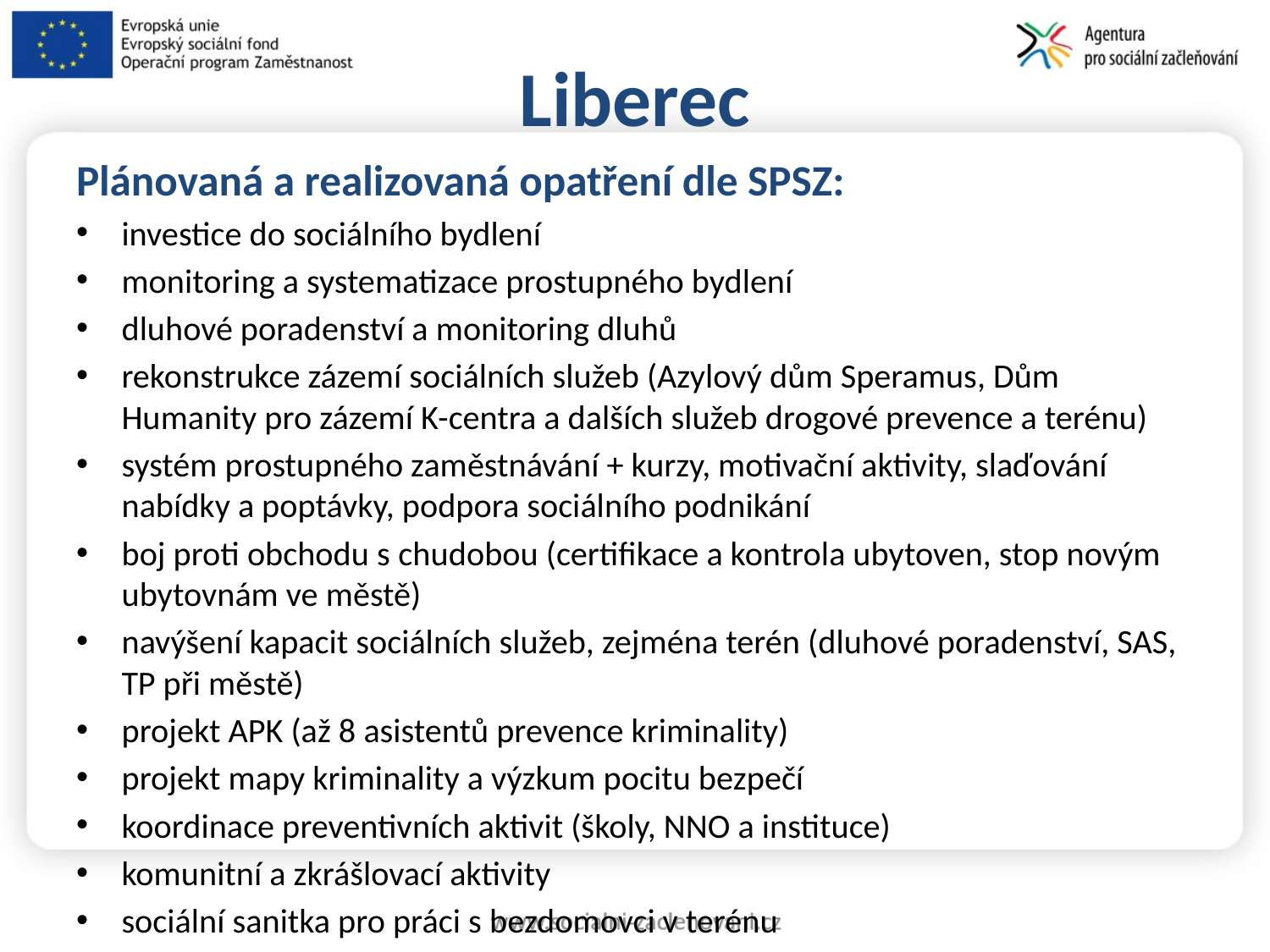

Liberec
Plánovaná a realizovaná opatření dle SPSZ:
investice do sociálního bydlení
monitoring a systematizace prostupného bydlení
dluhové poradenství a monitoring dluhů
rekonstrukce zázemí sociálních služeb (Azylový dům Speramus, Dům Humanity pro zázemí K-centra a dalších služeb drogové prevence a terénu)
systém prostupného zaměstnávání + kurzy, motivační aktivity, slaďování nabídky a poptávky, podpora sociálního podnikání
boj proti obchodu s chudobou (certifikace a kontrola ubytoven, stop novým ubytovnám ve městě)
navýšení kapacit sociálních služeb, zejména terén (dluhové poradenství, SAS, TP při městě)
projekt APK (až 8 asistentů prevence kriminality)
projekt mapy kriminality a výzkum pocitu bezpečí
koordinace preventivních aktivit (školy, NNO a instituce)
komunitní a zkrášlovací aktivity
sociální sanitka pro práci s bezdomovci v terénu